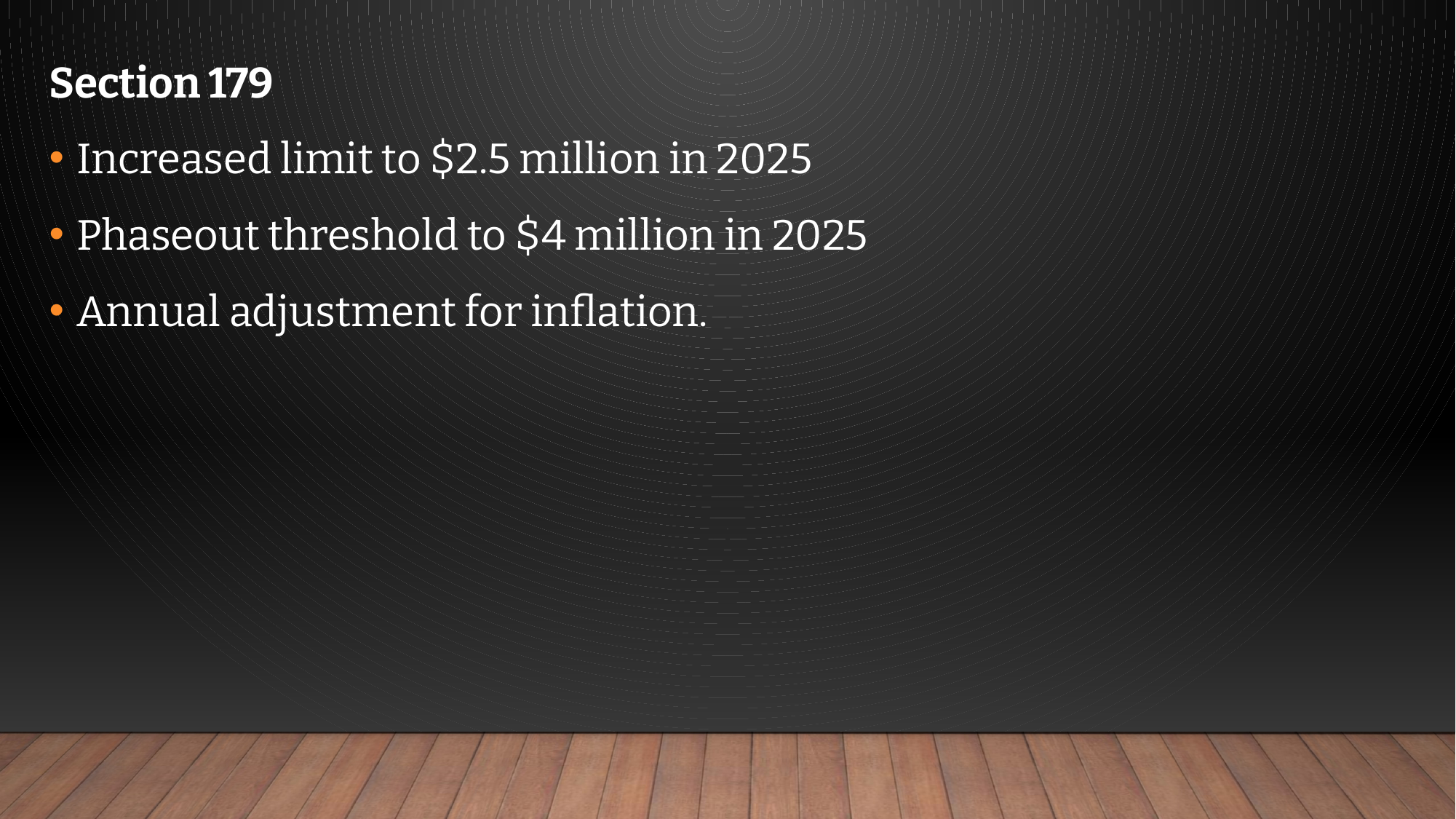

Section 179
Increased limit to $2.5 million in 2025
Phaseout threshold to $4 million in 2025
Annual adjustment for inflation.